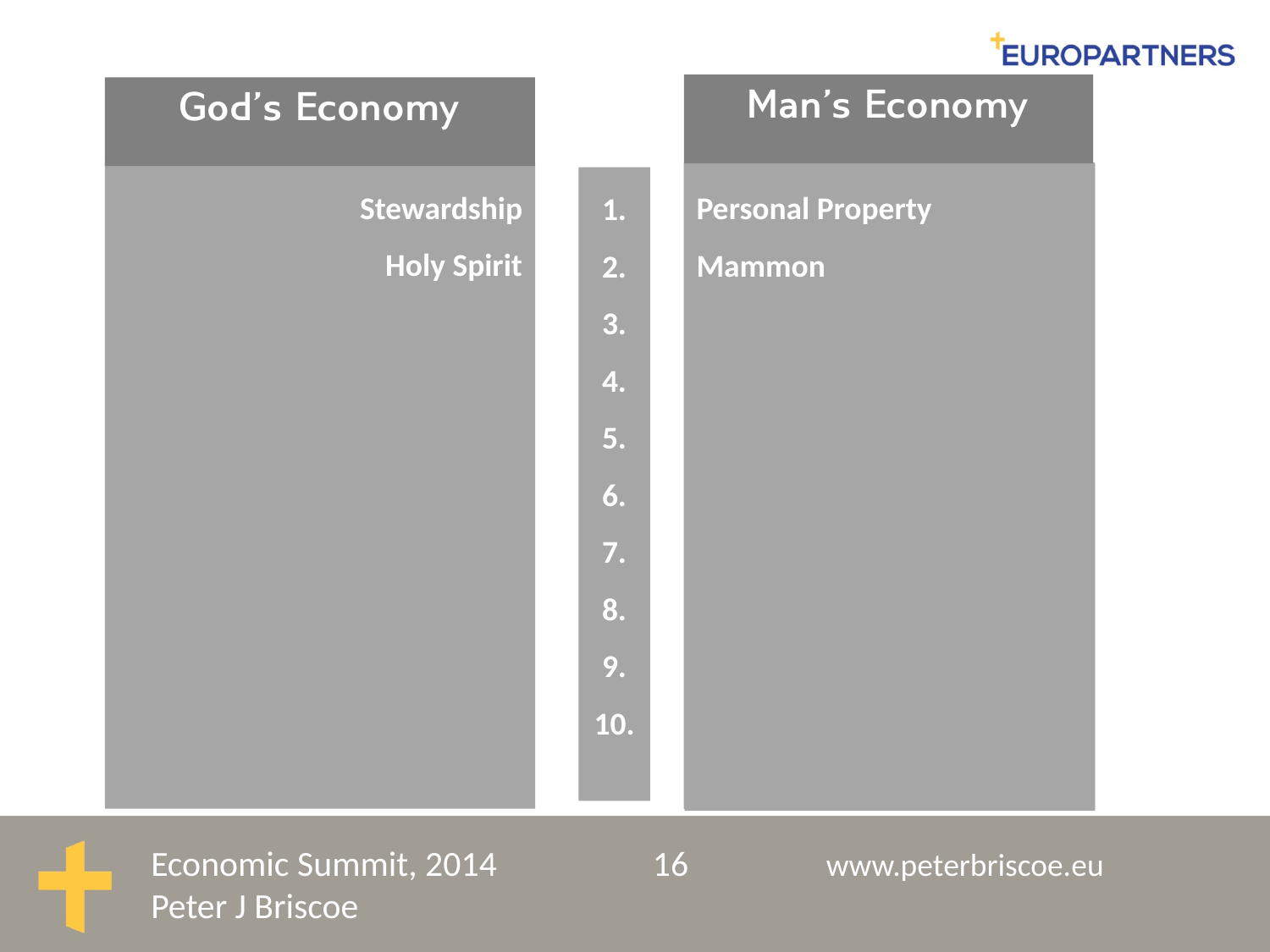

Man’s Economy
Man’s Economy
God’s Economy
Stewardship
Holy Spirit
Personal Property
Mammon
Personal property
Mammon
Work for an income
Buying and selling
Getting and keeping
Scarcity
Progress and ‘more’
Short-term gain
Temporal rewards
%-age growth
1.
2.
3.
4.
5.
6.
7.
8.
9.
10.